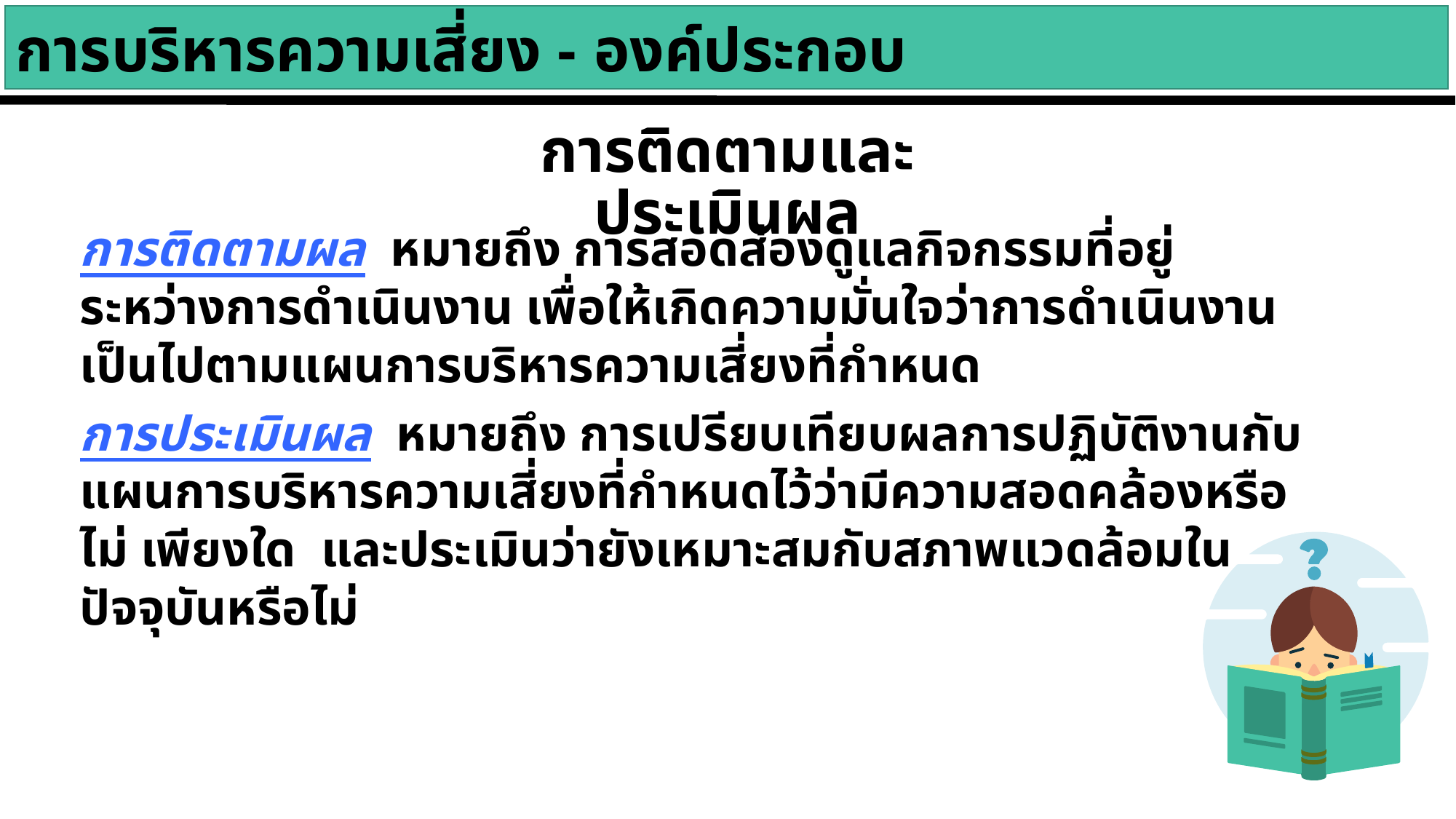

28
การบริหารความเสี่ยง - องค์ประกอบ

การติดตามและประเมินผล
การติดตามผล  หมายถึง การสอดส่องดูแลกิจกรรมที่อยู่ระหว่างการดำเนินงาน เพื่อให้เกิดความมั่นใจว่าการดำเนินงานเป็นไปตามแผนการบริหารความเสี่ยงที่กำหนด
การประเมินผล  หมายถึง การเปรียบเทียบผลการปฏิบัติงานกับแผนการบริหารความเสี่ยงที่กำหนดไว้ว่ามีความสอดคล้องหรือไม่ เพียงใด  และประเมินว่ายังเหมาะสมกับสภาพแวดล้อมในปัจจุบันหรือไม่